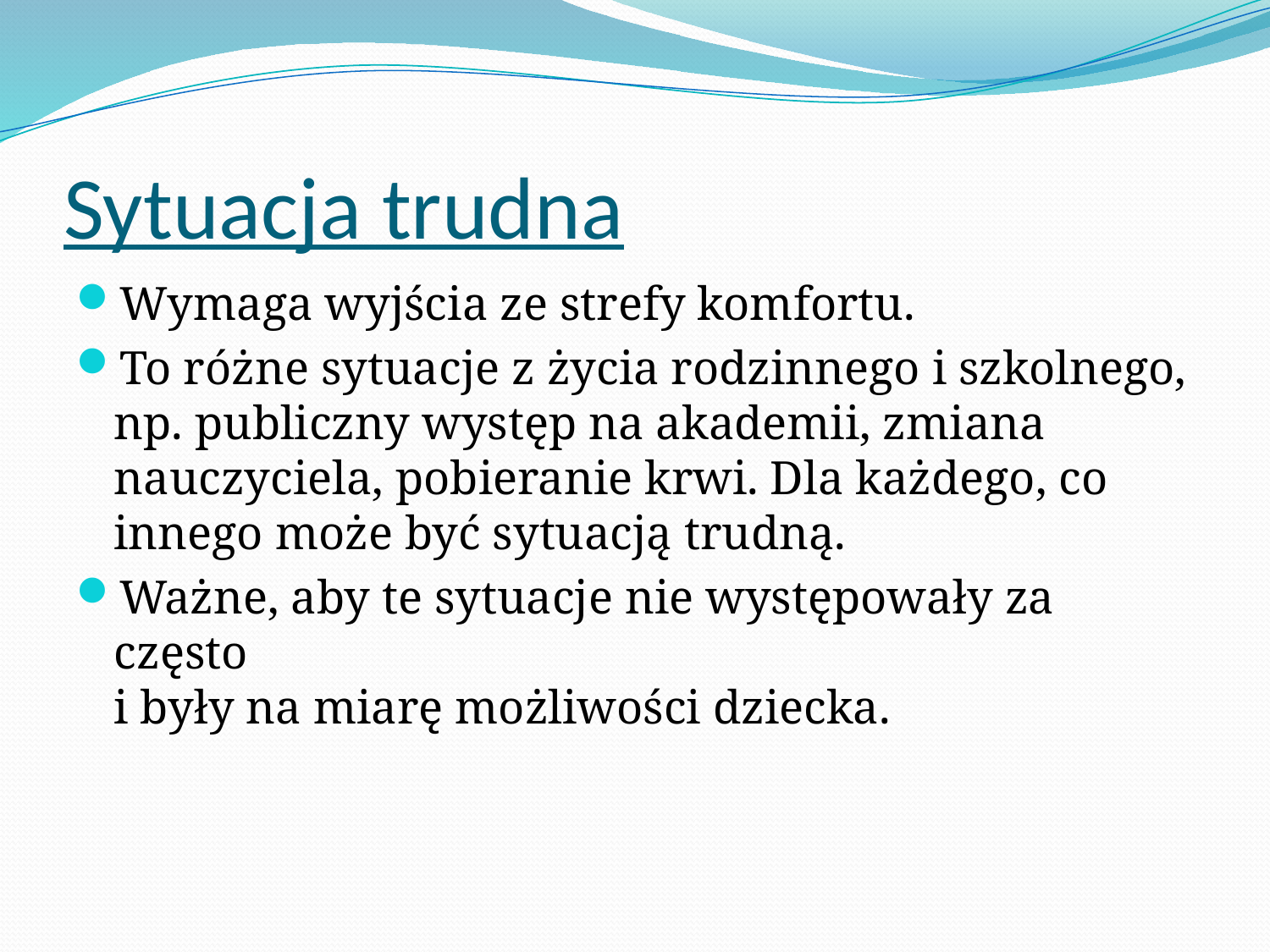

# Sytuacja trudna
Wymaga wyjścia ze strefy komfortu.
To różne sytuacje z życia rodzinnego i szkolnego, np. publiczny występ na akademii, zmiana nauczyciela, pobieranie krwi. Dla każdego, co innego może być sytuacją trudną.
Ważne, aby te sytuacje nie występowały za często
i były na miarę możliwości dziecka.